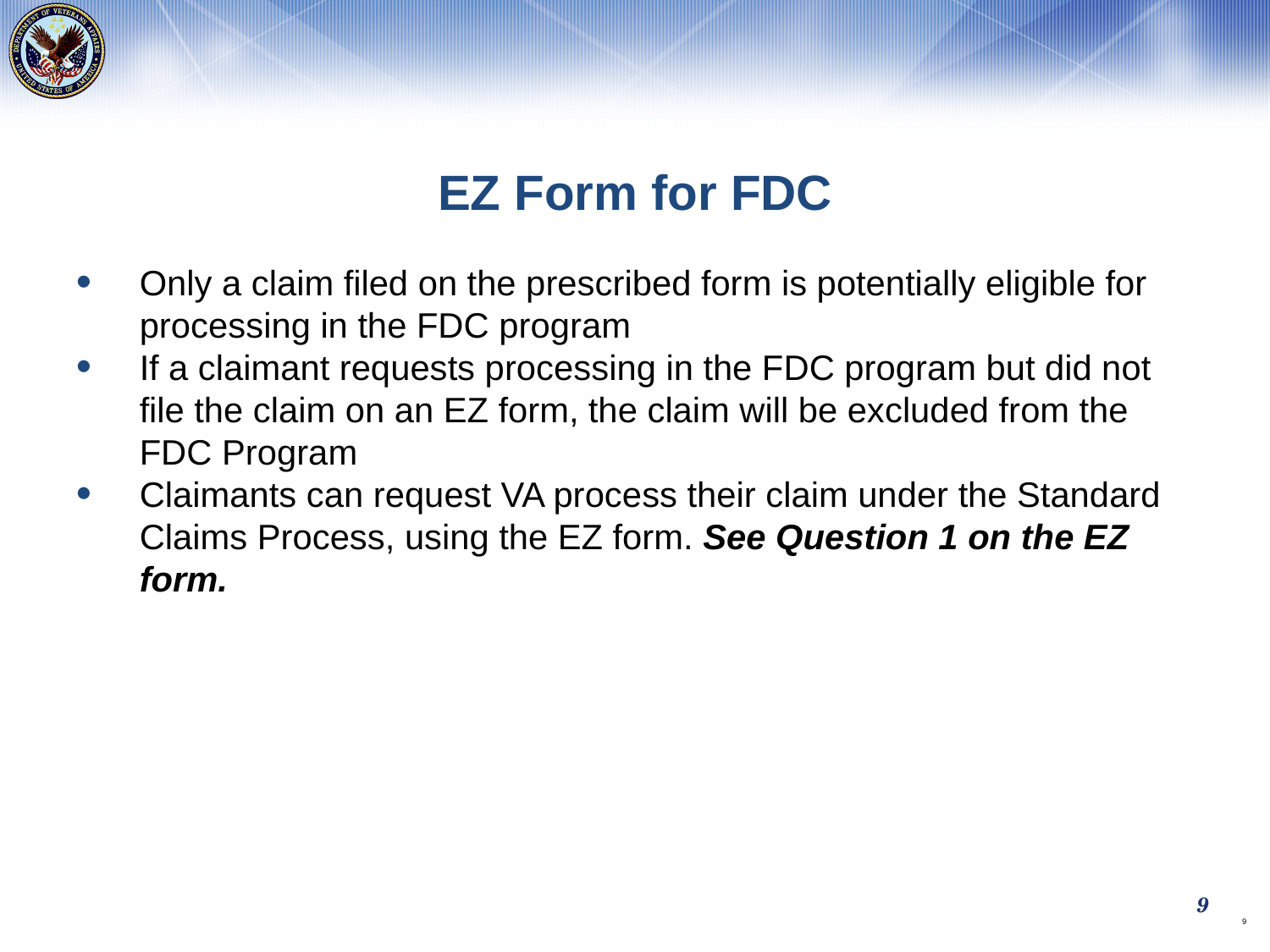

EZ Form for FDC
Only a claim filed on the prescribed form is potentially eligible for processing in the FDC program
If a claimant requests processing in the FDC program but did not file the claim on an EZ form, the claim will be excluded from the FDC Program
Claimants can request VA process their claim under the Standard Claims Process, using the EZ form. See Question 1 on the EZ form.
9
9